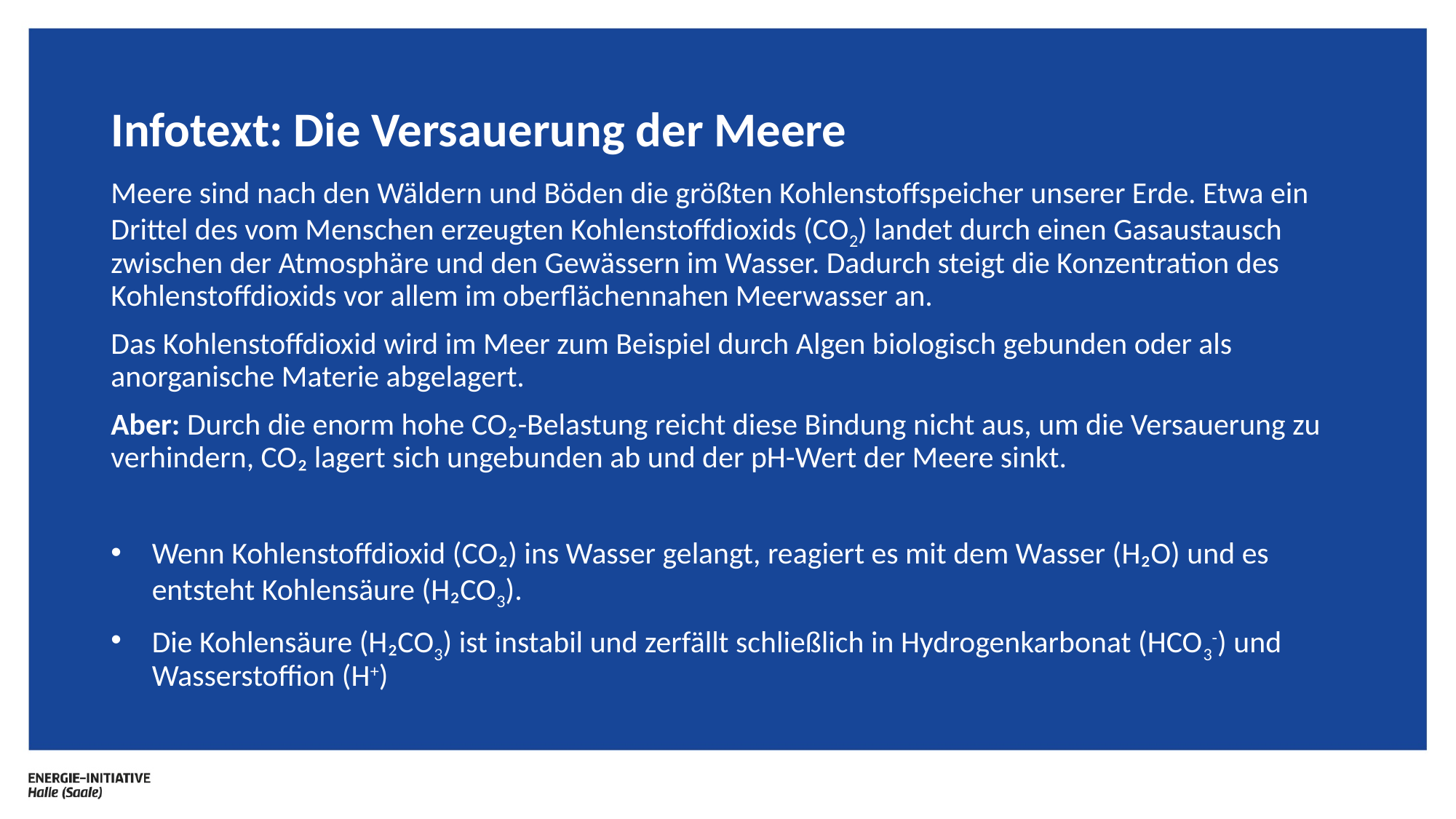

# Infotext: Die Versauerung der Meere
Meere sind nach den Wäldern und Böden die größten Kohlenstoffspeicher unserer Erde. Etwa ein Drittel des vom Menschen erzeugten Kohlenstoffdioxids (CO2) landet durch einen Gasaustausch zwischen der Atmosphäre und den Gewässern im Wasser. Dadurch steigt die Konzentration des Kohlenstoffdioxids vor allem im oberflächennahen Meerwasser an.
Das Kohlenstoffdioxid wird im Meer zum Beispiel durch Algen biologisch gebunden oder als anorganische Materie abgelagert.
Aber: Durch die enorm hohe CO₂-Belastung reicht diese Bindung nicht aus, um die Versauerung zu verhindern, CO₂ lagert sich ungebunden ab und der pH-Wert der Meere sinkt.

Wenn Kohlenstoffdioxid (CO₂) ins Wasser gelangt, reagiert es mit dem Wasser (H₂O) und es entsteht Kohlensäure (H₂CO3).
Die Kohlensäure (H₂CO3) ist instabil und zerfällt schließlich in Hydrogenkarbonat (HCO3-) und Wasserstoffion (H+)